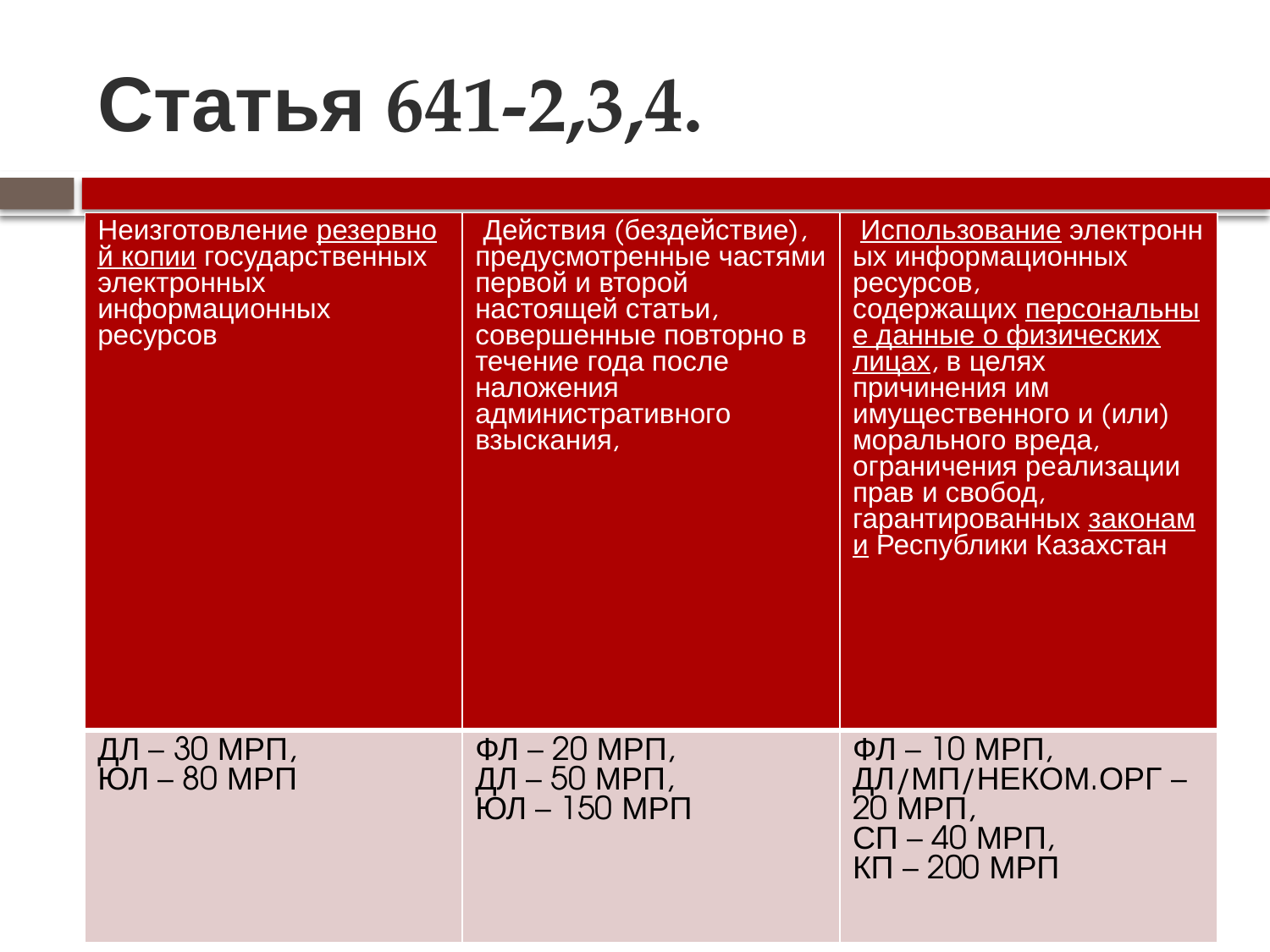

# Статья 641-2,3,4.
| Неизготовление резервной копии государственных электронных информационных ресурсов | Действия (бездействие), предусмотренные частями первой и второй настоящей статьи, совершенные повторно в течение года после наложения административного взыскания, | Использование электронных информационных ресурсов, содержащих персональные данные о физических лицах, в целях причинения им имущественного и (или) морального вреда, ограничения реализации прав и свобод, гарантированных законами Республики Казахстан |
| --- | --- | --- |
| ДЛ – 30 МРП, ЮЛ – 80 МРП | ФЛ – 20 МРП, ДЛ – 50 МРП, ЮЛ – 150 МРП | ФЛ – 10 МРП, ДЛ/МП/НЕКОМ.ОРГ – 20 МРП, СП – 40 МРП, КП – 200 МРП |